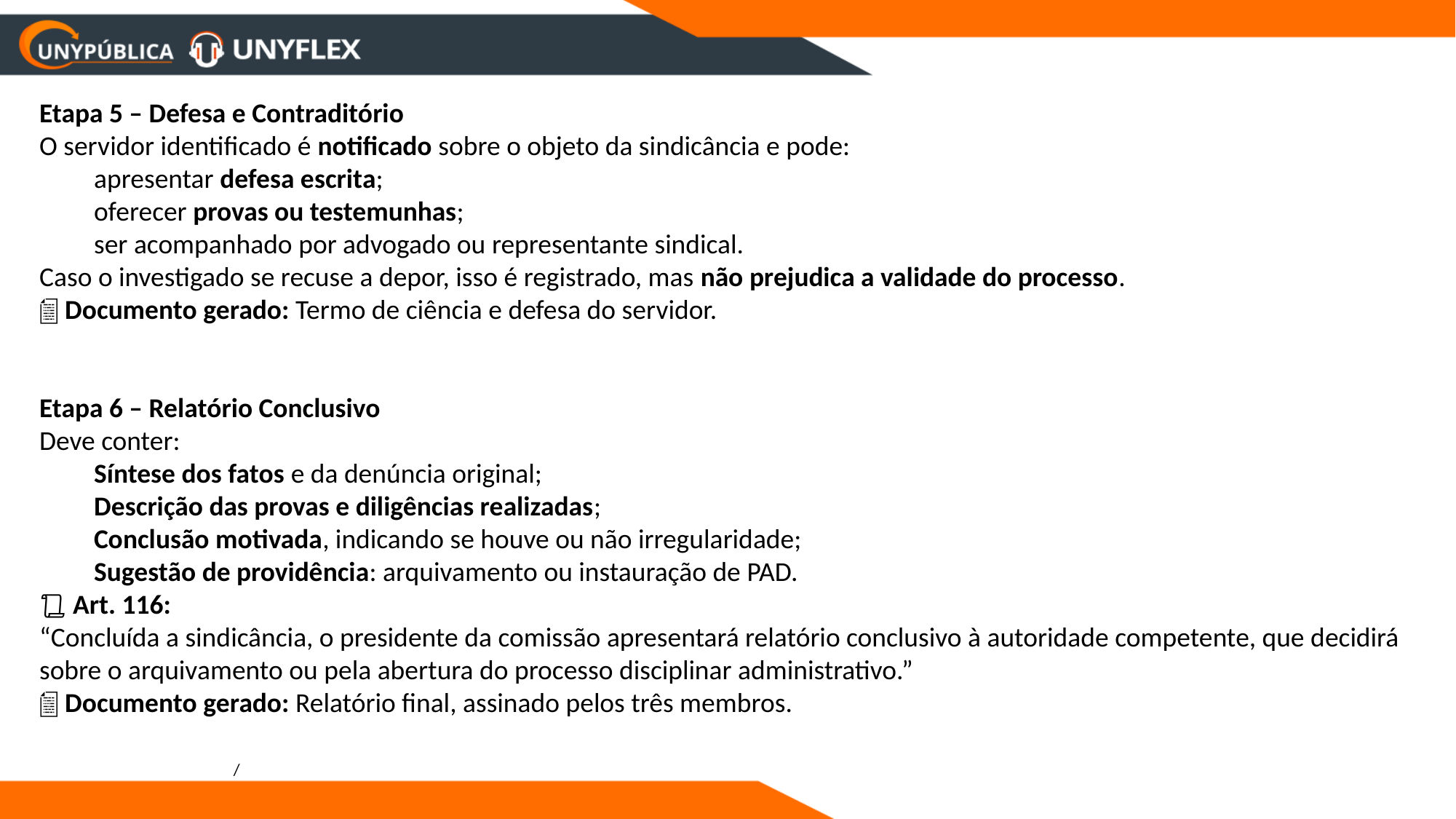

Etapa 5 – Defesa e Contraditório
O servidor identificado é notificado sobre o objeto da sindicância e pode:
apresentar defesa escrita;
oferecer provas ou testemunhas;
ser acompanhado por advogado ou representante sindical.
Caso o investigado se recuse a depor, isso é registrado, mas não prejudica a validade do processo.
📄 Documento gerado: Termo de ciência e defesa do servidor.

Etapa 6 – Relatório Conclusivo
Deve conter:
Síntese dos fatos e da denúncia original;
Descrição das provas e diligências realizadas;
Conclusão motivada, indicando se houve ou não irregularidade;
Sugestão de providência: arquivamento ou instauração de PAD.
📜 Art. 116:
“Concluída a sindicância, o presidente da comissão apresentará relatório conclusivo à autoridade competente, que decidirá sobre o arquivamento ou pela abertura do processo disciplinar administrativo.”
📄 Documento gerado: Relatório final, assinado pelos três membros.

/